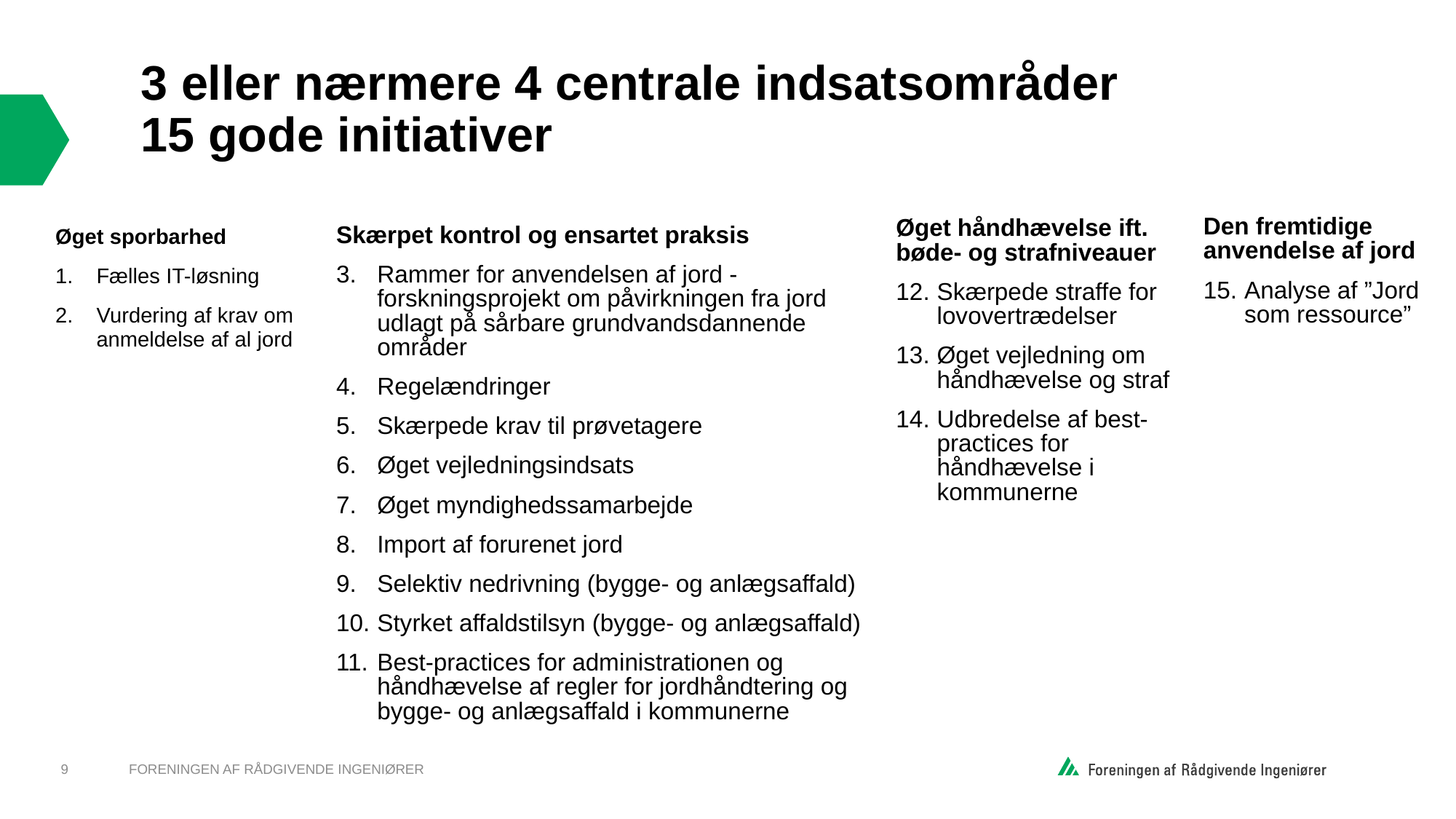

# 3 eller nærmere 4 centrale indsatsområder 15 gode initiativer
Den fremtidige anvendelse af jord
Analyse af ”Jord som ressource”
Øget håndhævelse ift. bøde- og strafniveauer
Skærpede straffe for lovovertrædelser
Øget vejledning om håndhævelse og straf
Udbredelse af best-practices for håndhævelse i kommunerne
Øget sporbarhed
Fælles IT-løsning
Vurdering af krav om anmeldelse af al jord
Skærpet kontrol og ensartet praksis
Rammer for anvendelsen af jord - forskningsprojekt om påvirkningen fra jord udlagt på sårbare grundvandsdannende områder
Regelændringer
Skærpede krav til prøvetagere
Øget vejledningsindsats
Øget myndighedssamarbejde
Import af forurenet jord
Selektiv nedrivning (bygge- og anlægsaffald)
Styrket affaldstilsyn (bygge- og anlægsaffald)
Best-practices for administrationen og håndhævelse af regler for jordhåndtering og bygge- og anlægsaffald i kommunerne

9
Foreningen af Rådgivende Ingeniører